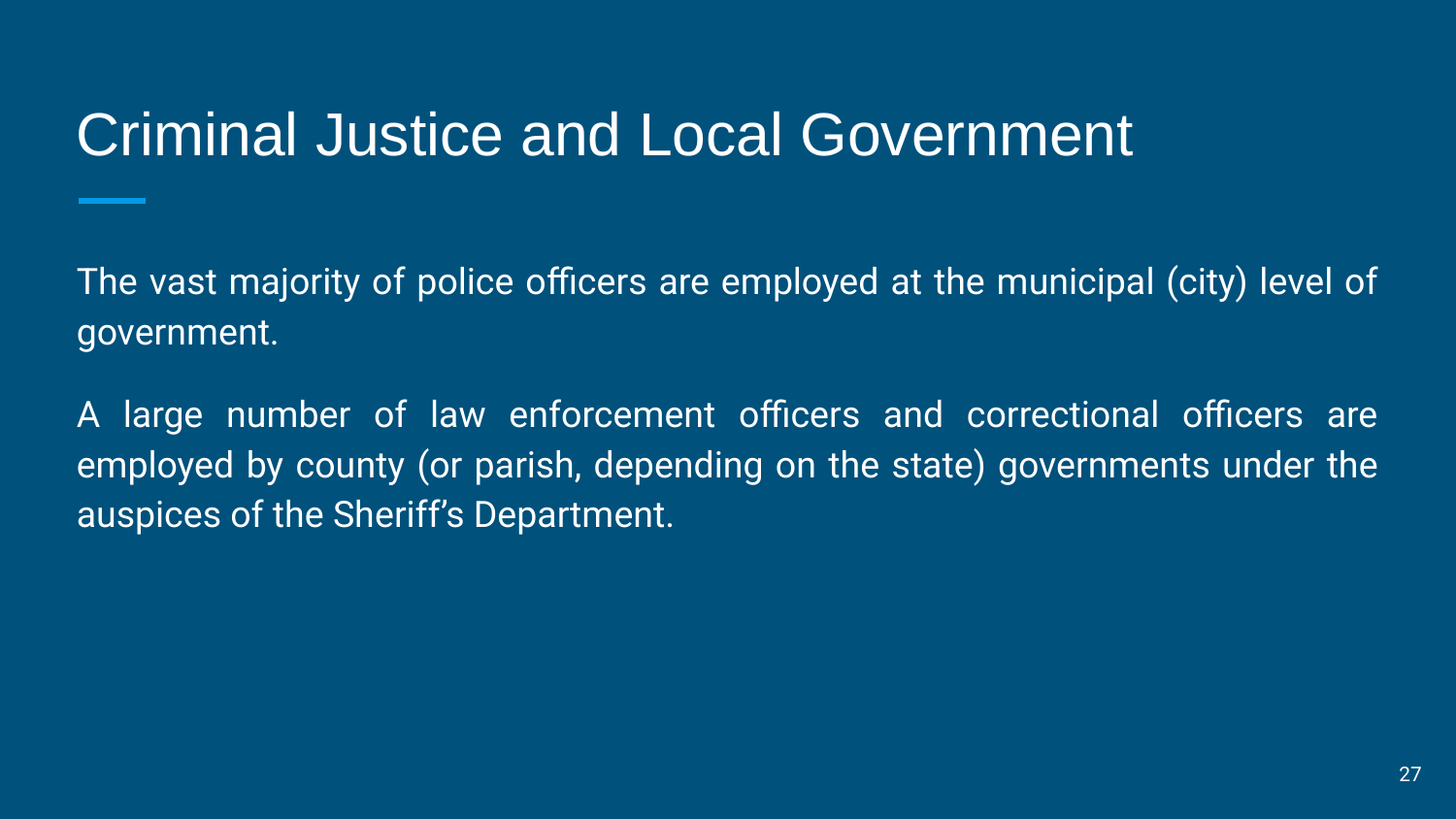

# Criminal Justice and Local Government
The vast majority of police officers are employed at the municipal (city) level of government.
A large number of law enforcement officers and correctional officers are employed by county (or parish, depending on the state) governments under the auspices of the Sheriff’s Department.

27